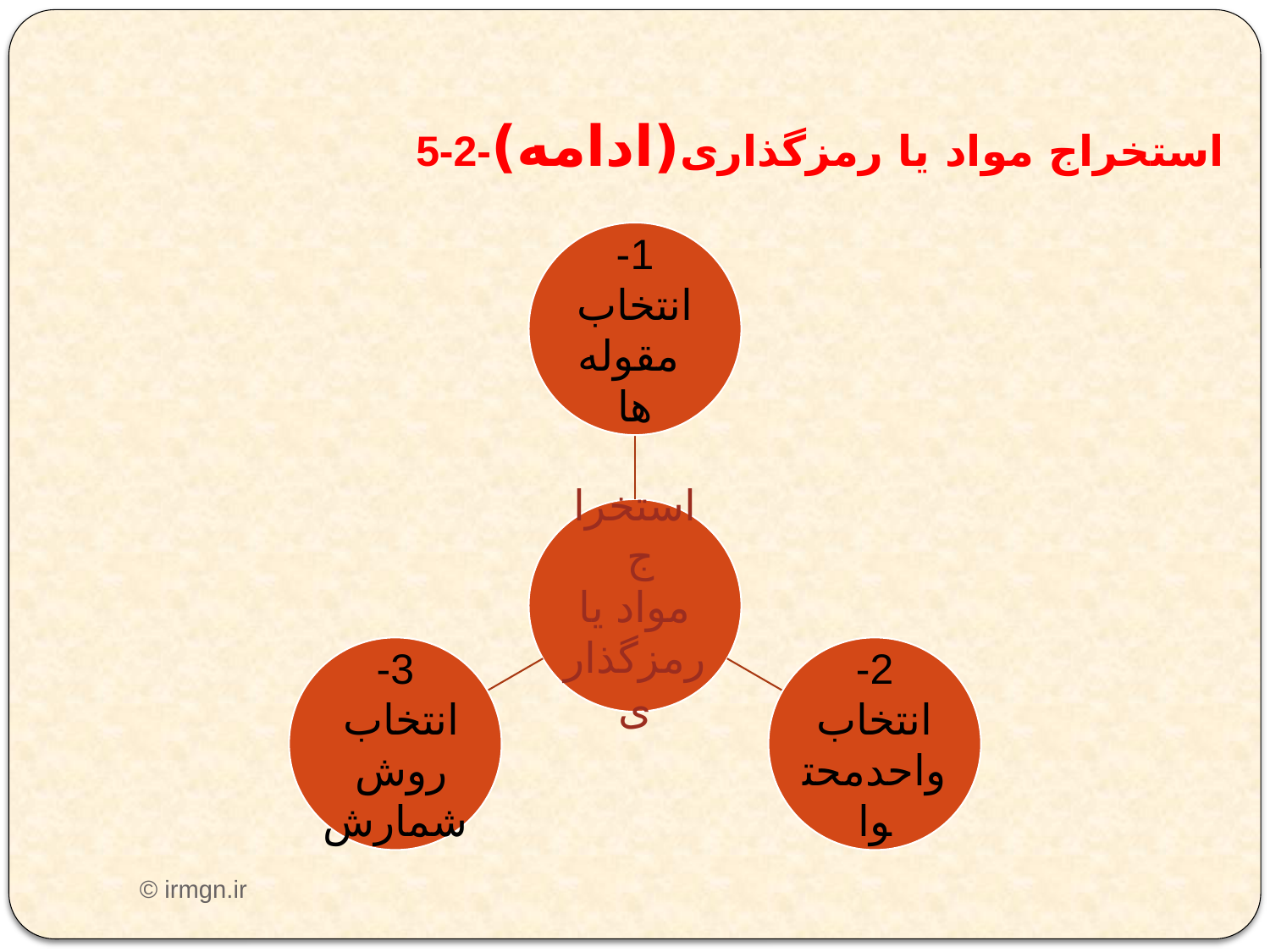

# 5-2-استخراج مواد یا رمزگذاری(ادامه)
استخراج
مواد یا
رمزگذاری

1-انتخاب
 مقوله ها

2-انتخاب
واحدمحتوا

3-انتخاب
روش
شمارش
© irmgn.ir